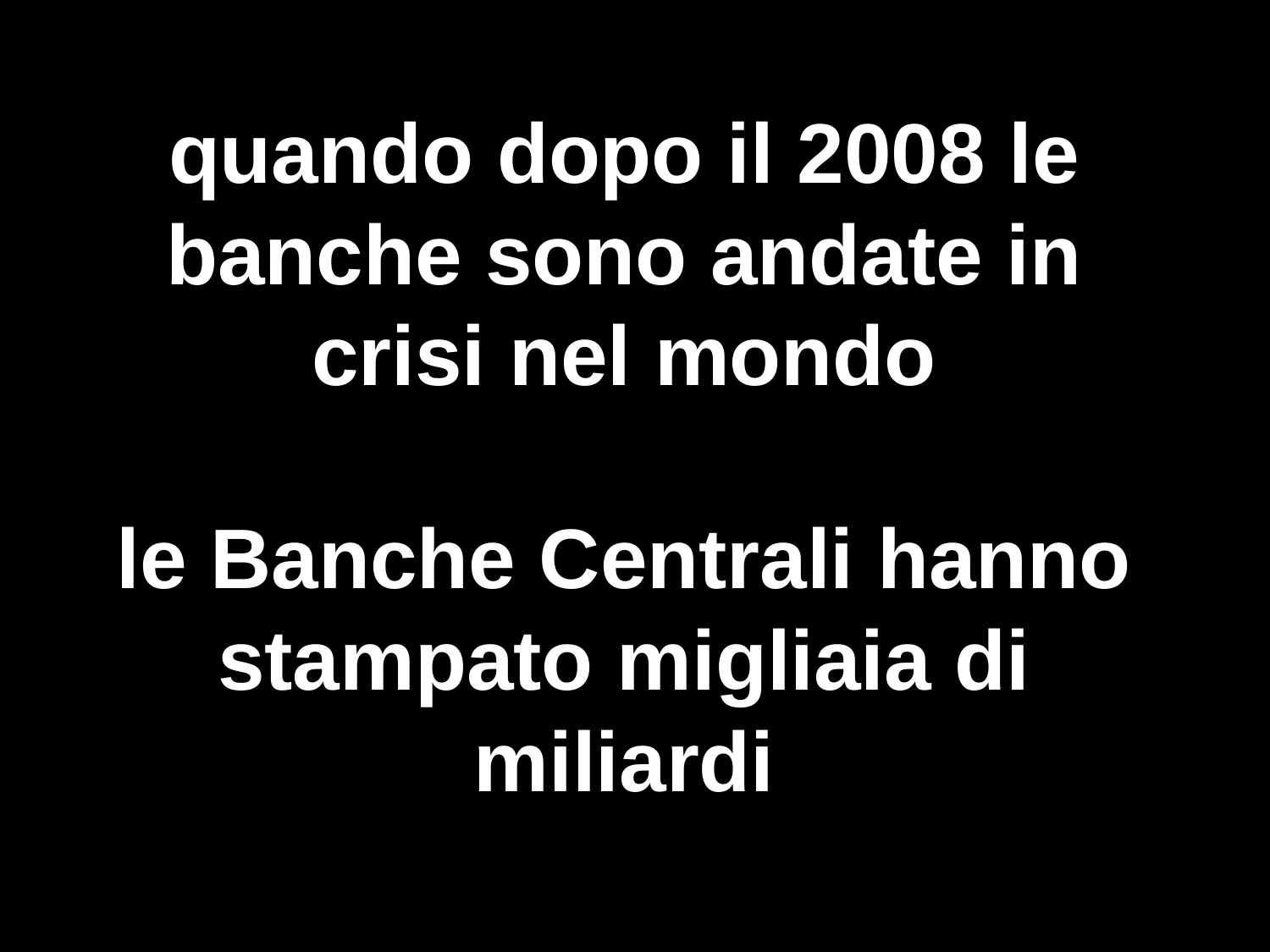

#
quando dopo il 2008 le banche sono andate in crisi nel mondo

le Banche Centrali hanno stampato migliaia di miliardi